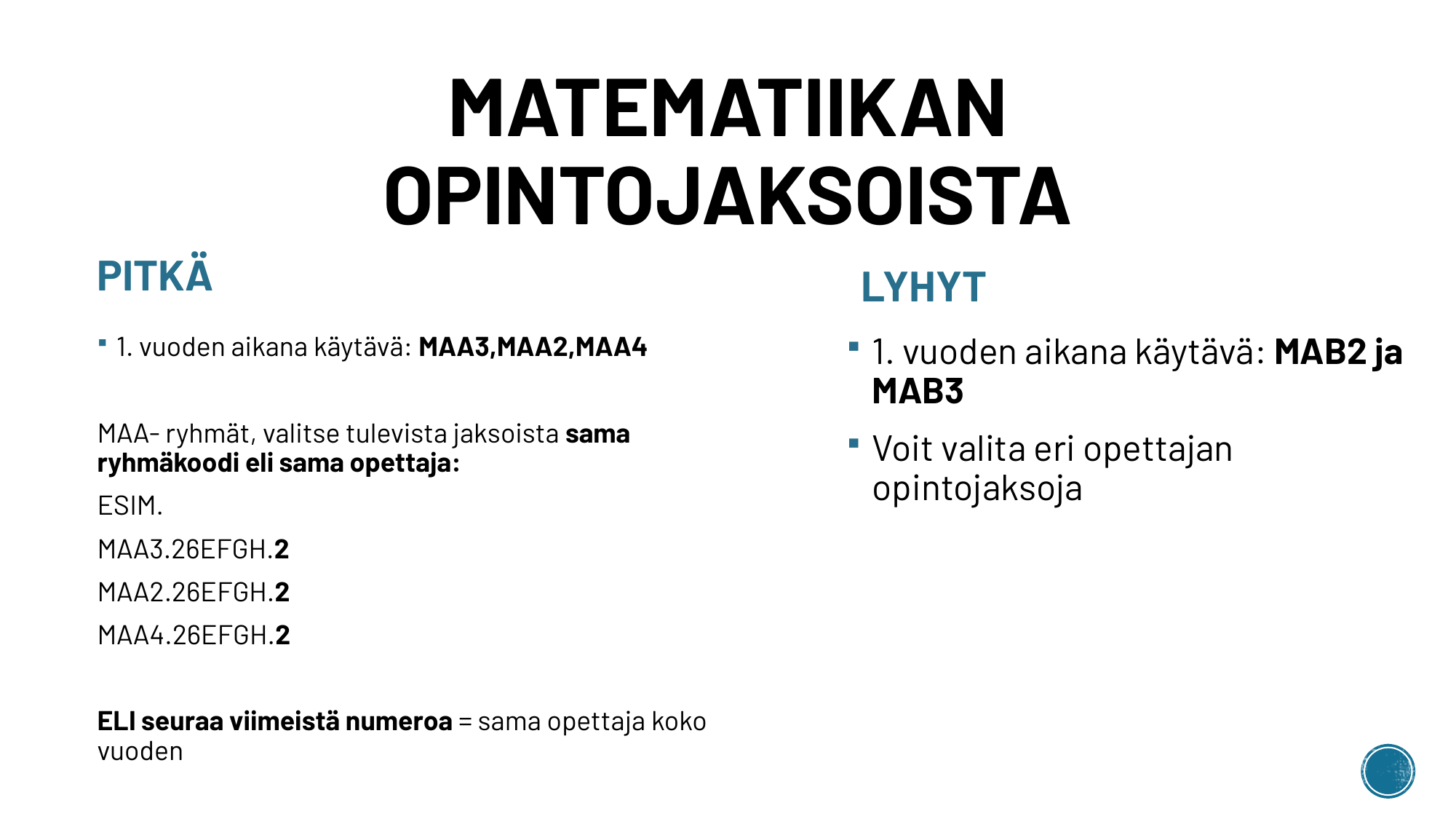

# MATEMATIIKAN OPINTOJAKSOISTA
PITKÄ
LYHYT
1. vuoden aikana käytävä: MAA3,MAA2,MAA4

MAA- ryhmät, valitse tulevista jaksoista sama ryhmäkoodi eli sama opettaja:
ESIM.
MAA3.26EFGH.2
MAA2.26EFGH.2
MAA4.26EFGH.2

ELI seuraa viimeistä numeroa = sama opettaja koko vuoden
1. vuoden aikana käytävä: MAB2 ja MAB3
Voit valita eri opettajan opintojaksoja